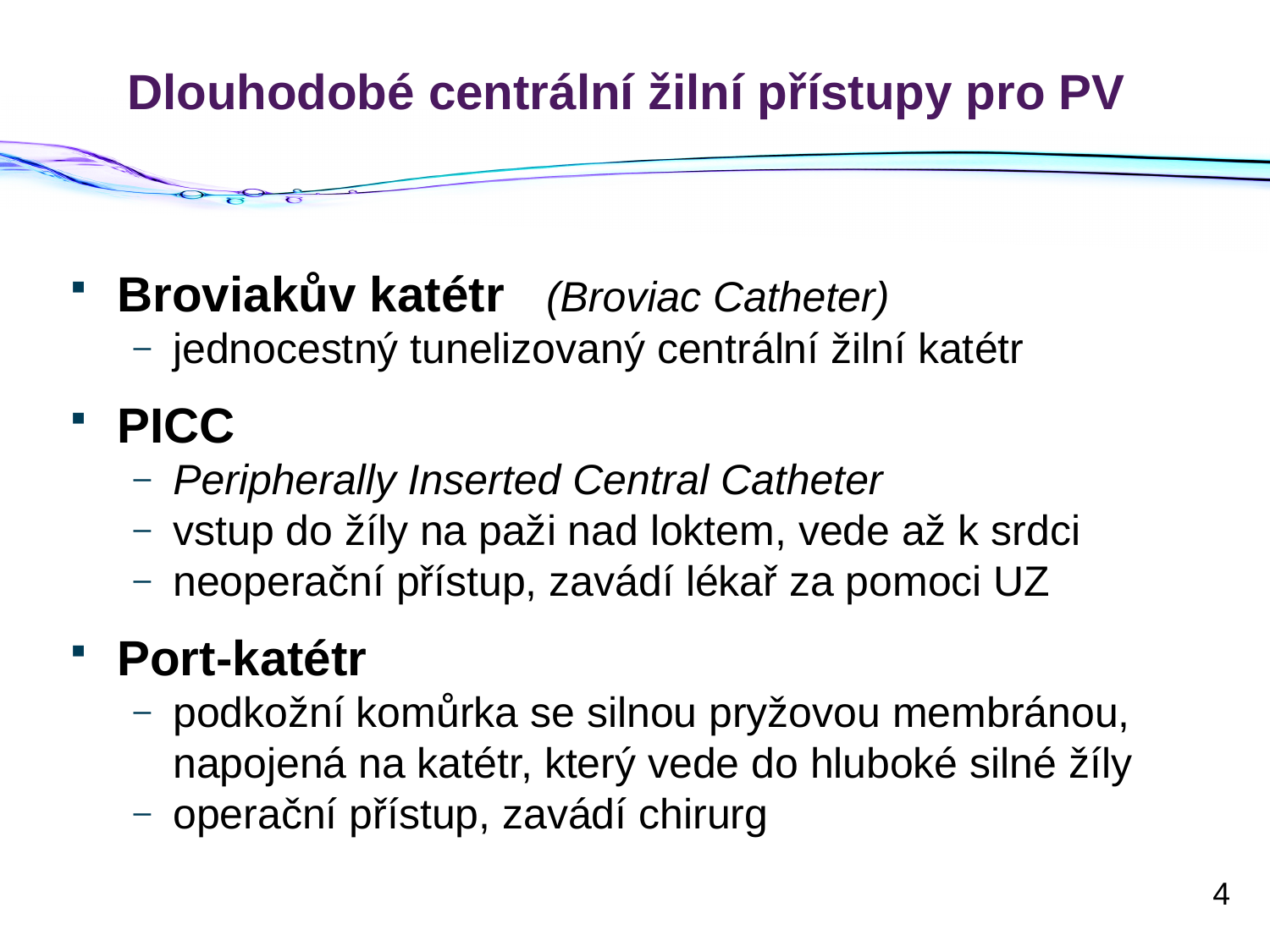

# Dlouhodobé centrální žilní přístupy pro PV
Broviakův katétr   (Broviac Catheter)
jednocestný tunelizovaný centrální žilní katétr
PICC
Peripherally Inserted Central Catheter
vstup do žíly na paži nad loktem, vede až k srdci
neoperační přístup, zavádí lékař za pomoci UZ
Port-katétr
podkožní komůrka se silnou pryžovou membránou, napojená na katétr, který vede do hluboké silné žíly
operační přístup, zavádí chirurg
4